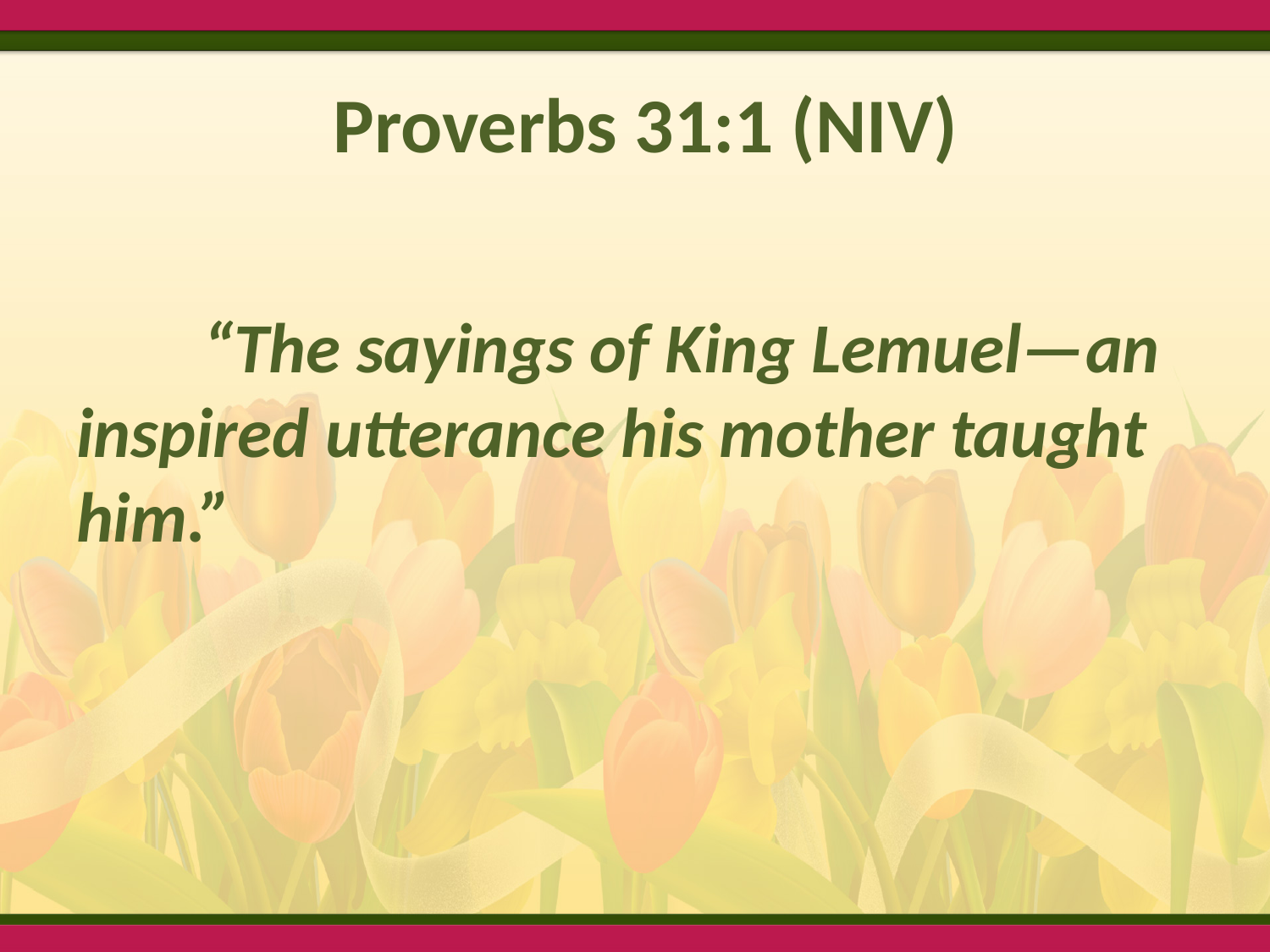

# Proverbs 31:1 (NIV)
	“The sayings of King Lemuel—an inspired utterance his mother taught him.”